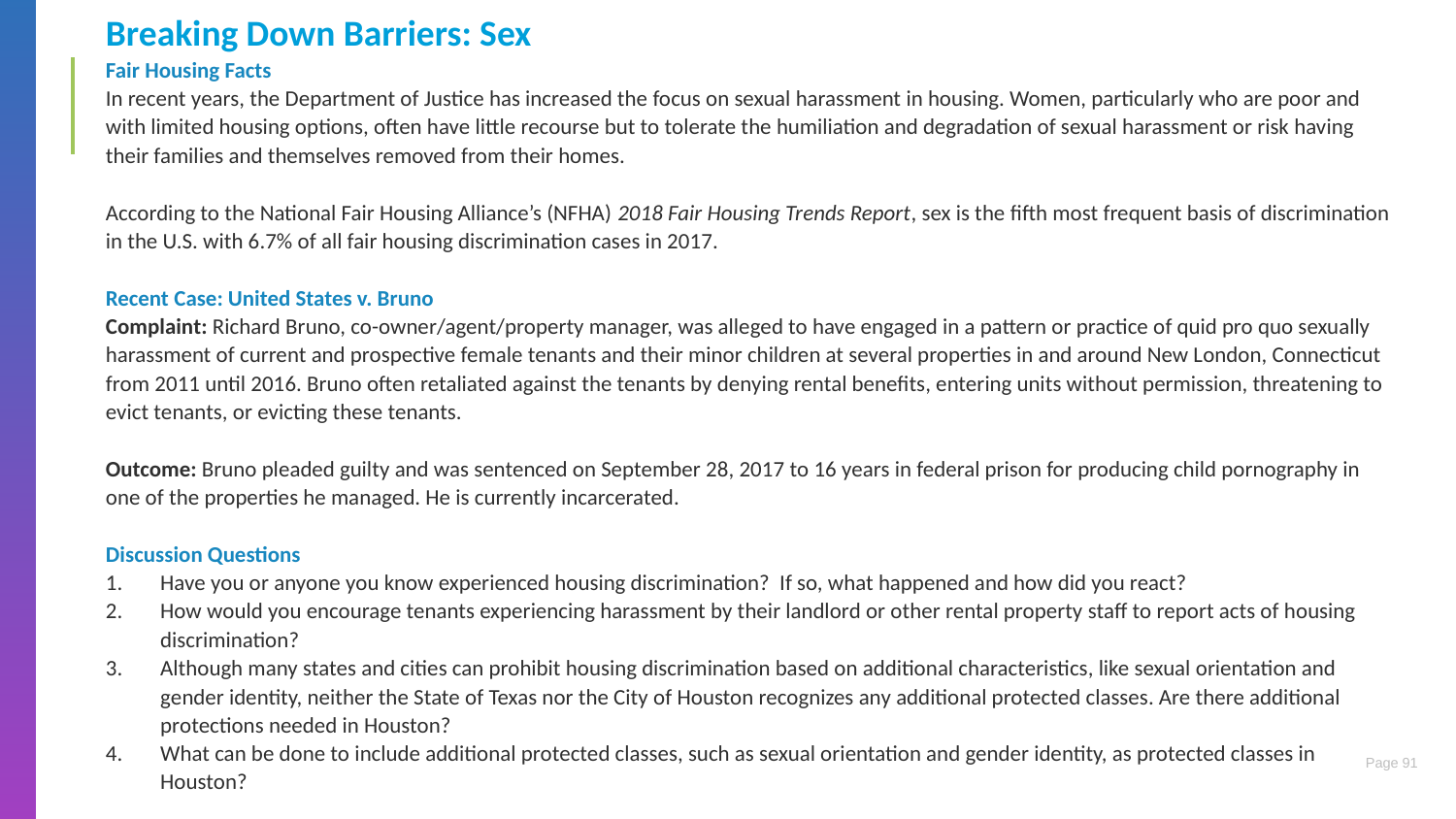

Breaking Down Barriers: Sex
Fair Housing Facts
In recent years, the Department of Justice has increased the focus on sexual harassment in housing. Women, particularly who are poor and with limited housing options, often have little recourse but to tolerate the humiliation and degradation of sexual harassment or risk having their families and themselves removed from their homes.

According to the National Fair Housing Alliance’s (NFHA) 2018 Fair Housing Trends Report, sex is the fifth most frequent basis of discrimination in the U.S. with 6.7% of all fair housing discrimination cases in 2017.

Recent Case: United States v. Bruno
Complaint: Richard Bruno, co-owner/agent/property manager, was alleged to have engaged in a pattern or practice of quid pro quo sexually harassment of current and prospective female tenants and their minor children at several properties in and around New London, Connecticut from 2011 until 2016. Bruno often retaliated against the tenants by denying rental benefits, entering units without permission, threatening to evict tenants, or evicting these tenants.

Outcome: Bruno pleaded guilty and was sentenced on September 28, 2017 to 16 years in federal prison for producing child pornography in one of the properties he managed. He is currently incarcerated.

Discussion Questions
Have you or anyone you know experienced housing discrimination?  If so, what happened and how did you react?
How would you encourage tenants experiencing harassment by their landlord or other rental property staff to report acts of housing discrimination?
Although many states and cities can prohibit housing discrimination based on additional characteristics, like sexual orientation and gender identity, neither the State of Texas nor the City of Houston recognizes any additional protected classes. Are there additional protections needed in Houston?
What can be done to include additional protected classes, such as sexual orientation and gender identity, as protected classes in Houston?

91